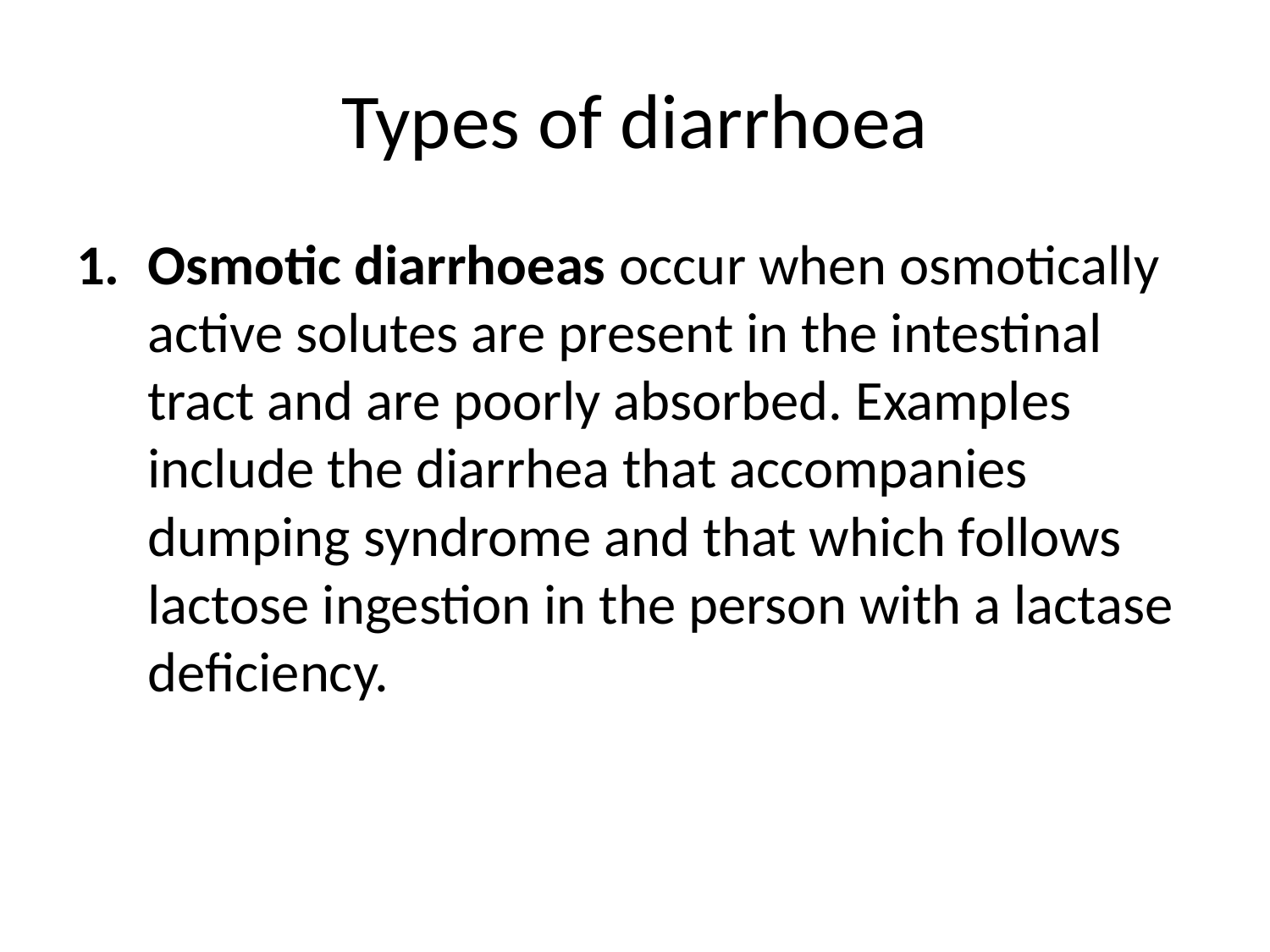

# Types of diarrhoea
Osmotic diarrhoeas occur when osmotically active solutes are present in the intestinal tract and are poorly absorbed. Examples include the diarrhea that accompanies dumping syndrome and that which follows lactose ingestion in the person with a lactase deficiency.